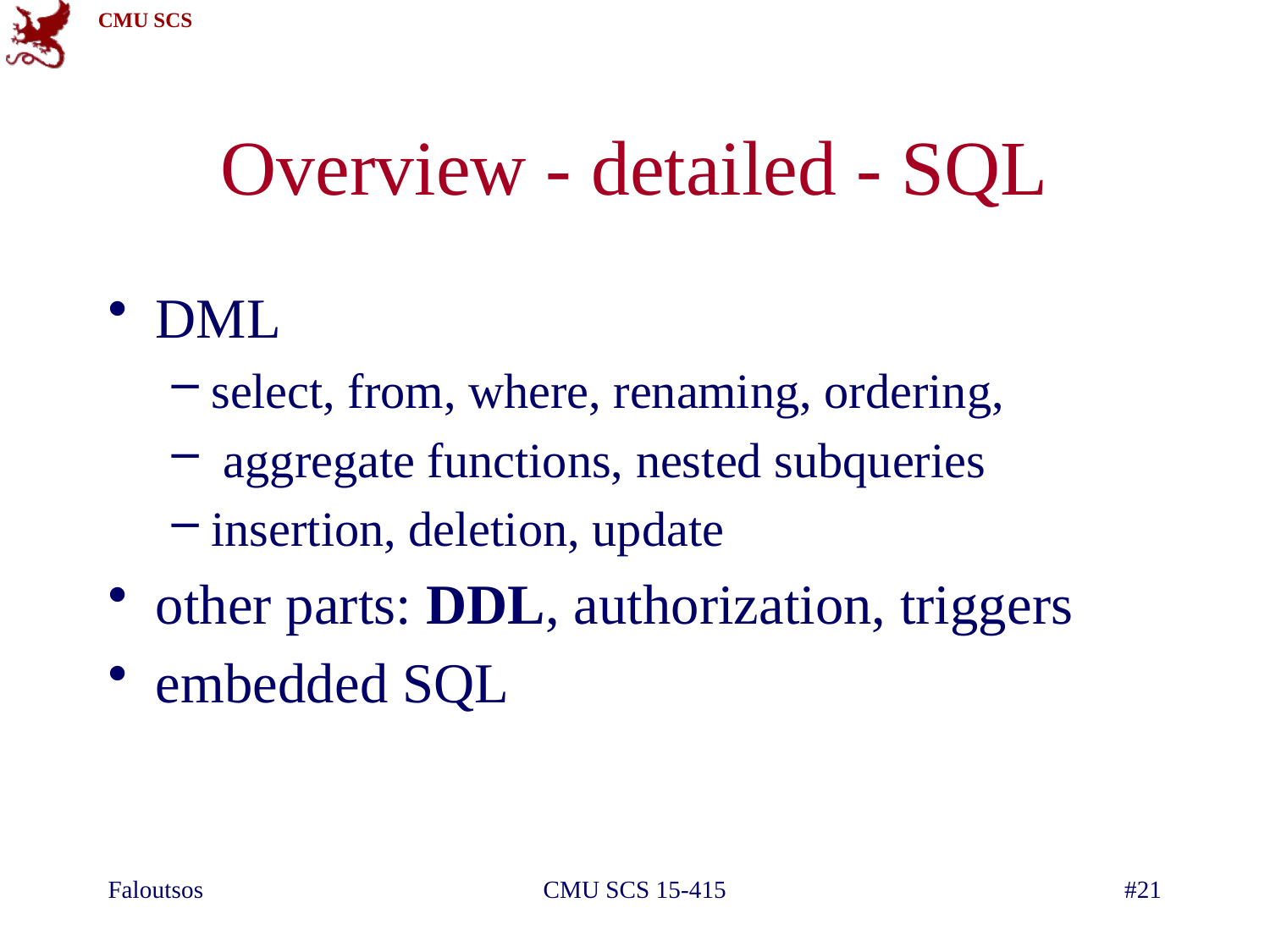

# Overview - detailed - SQL
DML
select, from, where, renaming, ordering,
 aggregate functions, nested subqueries
insertion, deletion, update
other parts: DDL, authorization, triggers
embedded SQL
Faloutsos
CMU SCS 15-415
#21